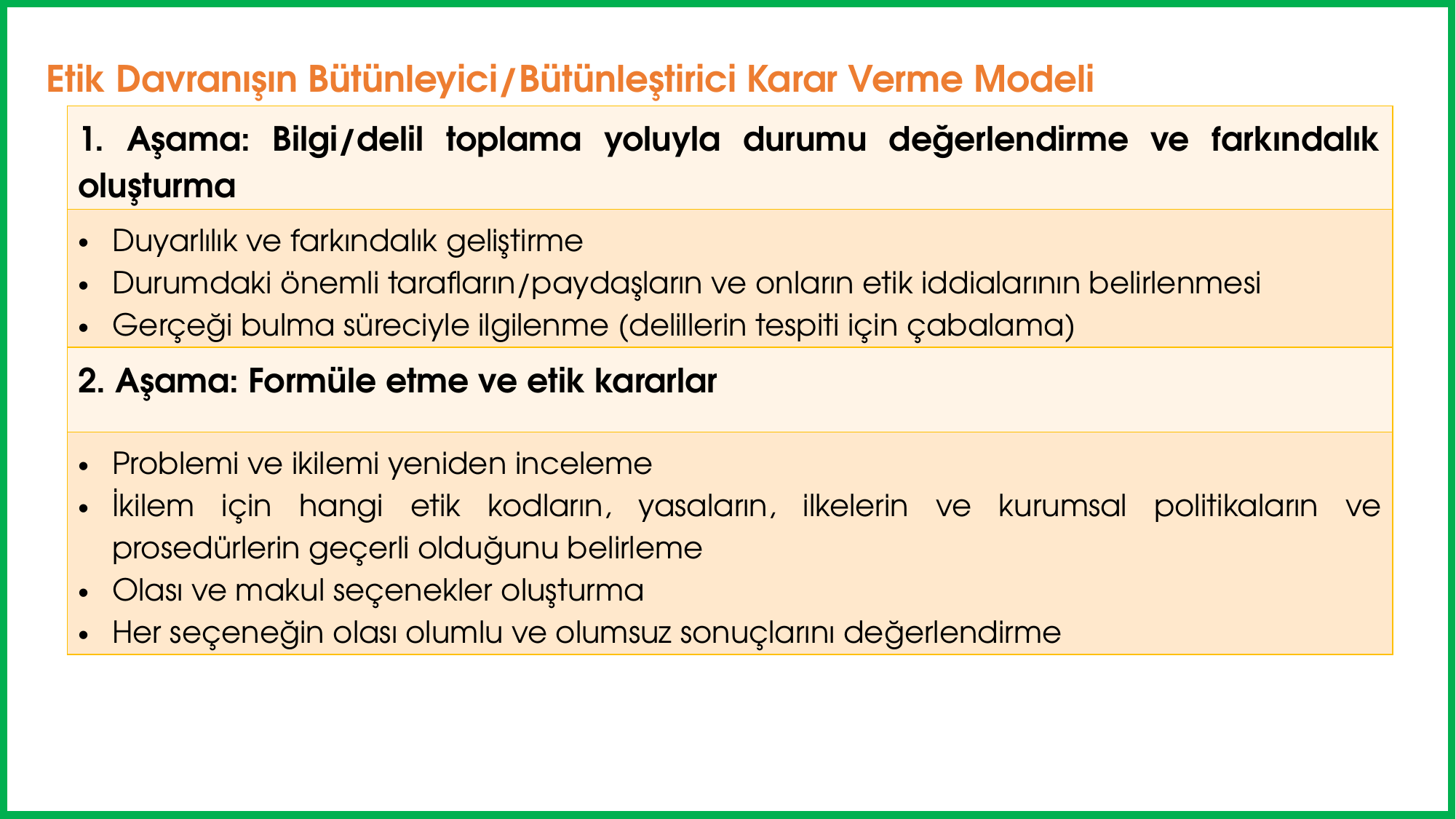

Etik Davranışın Bütünleyici/Bütünleştirici Karar Verme Modeli
| 1. Aşama: Bilgi/delil toplama yoluyla durumu değerlendirme ve farkındalık oluşturma |
| --- |
| Duyarlılık ve farkındalık geliştirme Durumdaki önemli tarafların/paydaşların ve onların etik iddialarının belirlenmesi Gerçeği bulma süreciyle ilgilenme (delillerin tespiti için çabalama) |
| 2. Aşama: Formüle etme ve etik kararlar |
| Problemi ve ikilemi yeniden inceleme İkilem için hangi etik kodların, yasaların, ilkelerin ve kurumsal politikaların ve prosedürlerin geçerli olduğunu belirleme Olası ve makul seçenekler oluşturma Her seçeneğin olası olumlu ve olumsuz sonuçlarını değerlendirme |